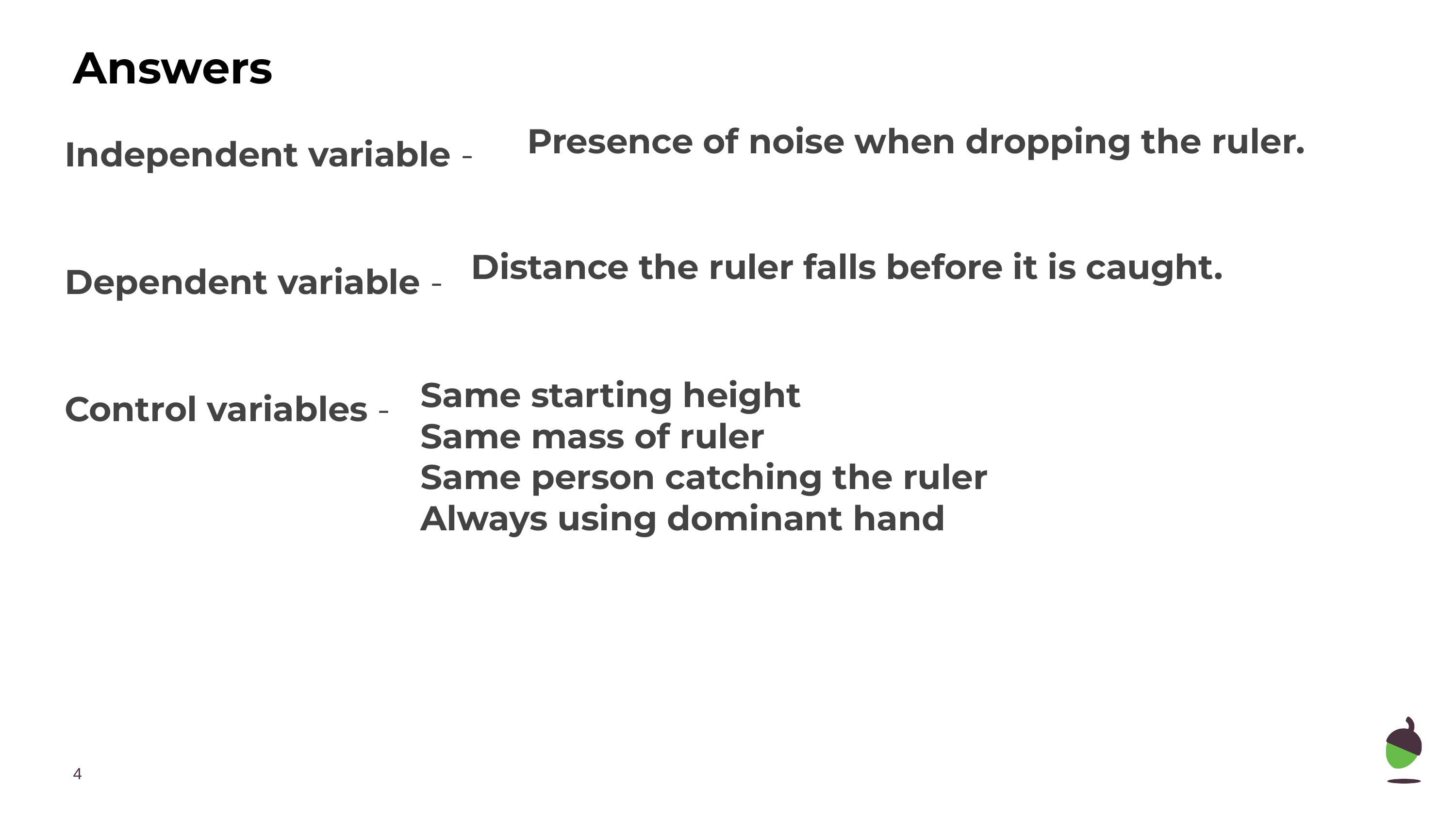

# Answers
 Presence of noise when dropping the ruler.
Independent variable -

Dependent variable -

Control variables -
Distance the ruler falls before it is caught.
Same starting height
Same mass of ruler
Same person catching the ruler
Always using dominant hand
4